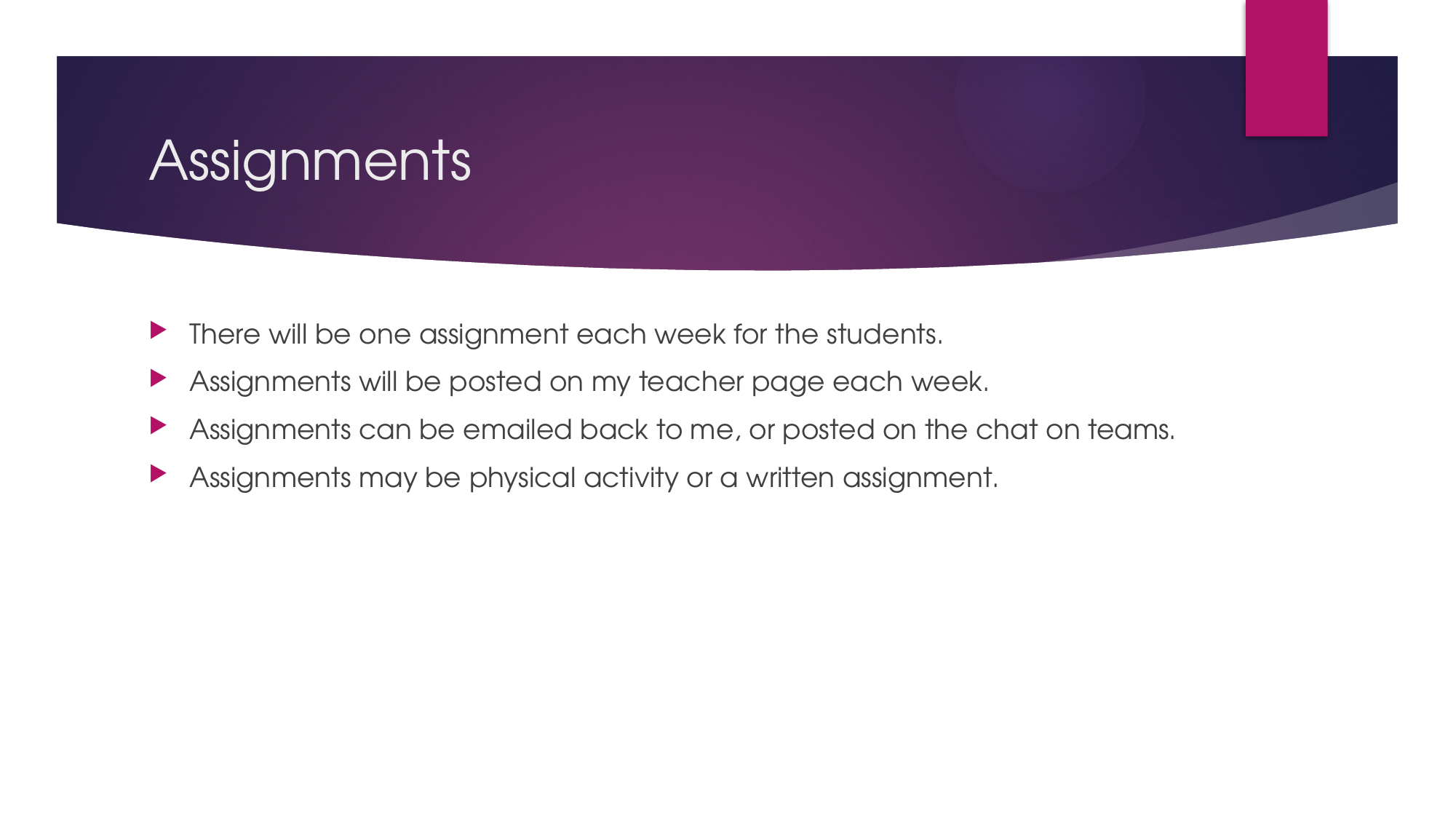

# Assignments
There will be one assignment each week for the students.
Assignments will be posted on my teacher page each week.
Assignments can be emailed back to me, or posted on the chat on teams.
Assignments may be physical activity or a written assignment.